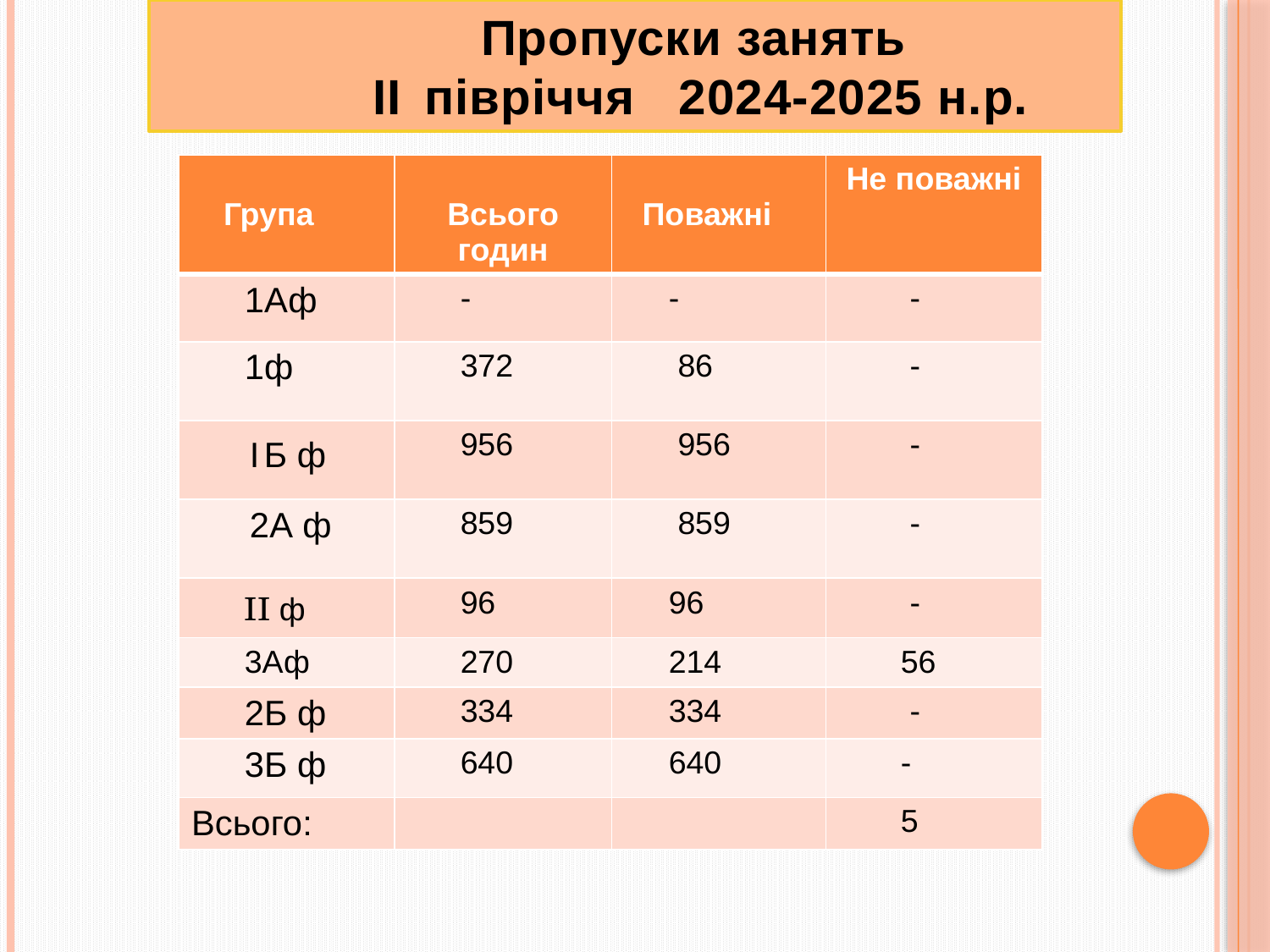

Пропуски занять
           ІI півріччя   2024-2025 н.р.
| Група | Всього годин | Поважні | Не поважні |
| --- | --- | --- | --- |
| 1Аф | - | - | - |
| 1ф | 372 | 86 | - |
| IБ ф | 956 | 956 | - |
| 2А ф | 859 | 859 | - |
| II ф | 96 | 96 | - |
| 3Аф | 270 | 214 | 56 |
| 2Б ф | 334 | 334 | - |
| 3Б ф | 640 | 640 | - |
| Всього: |  |  | 5 |